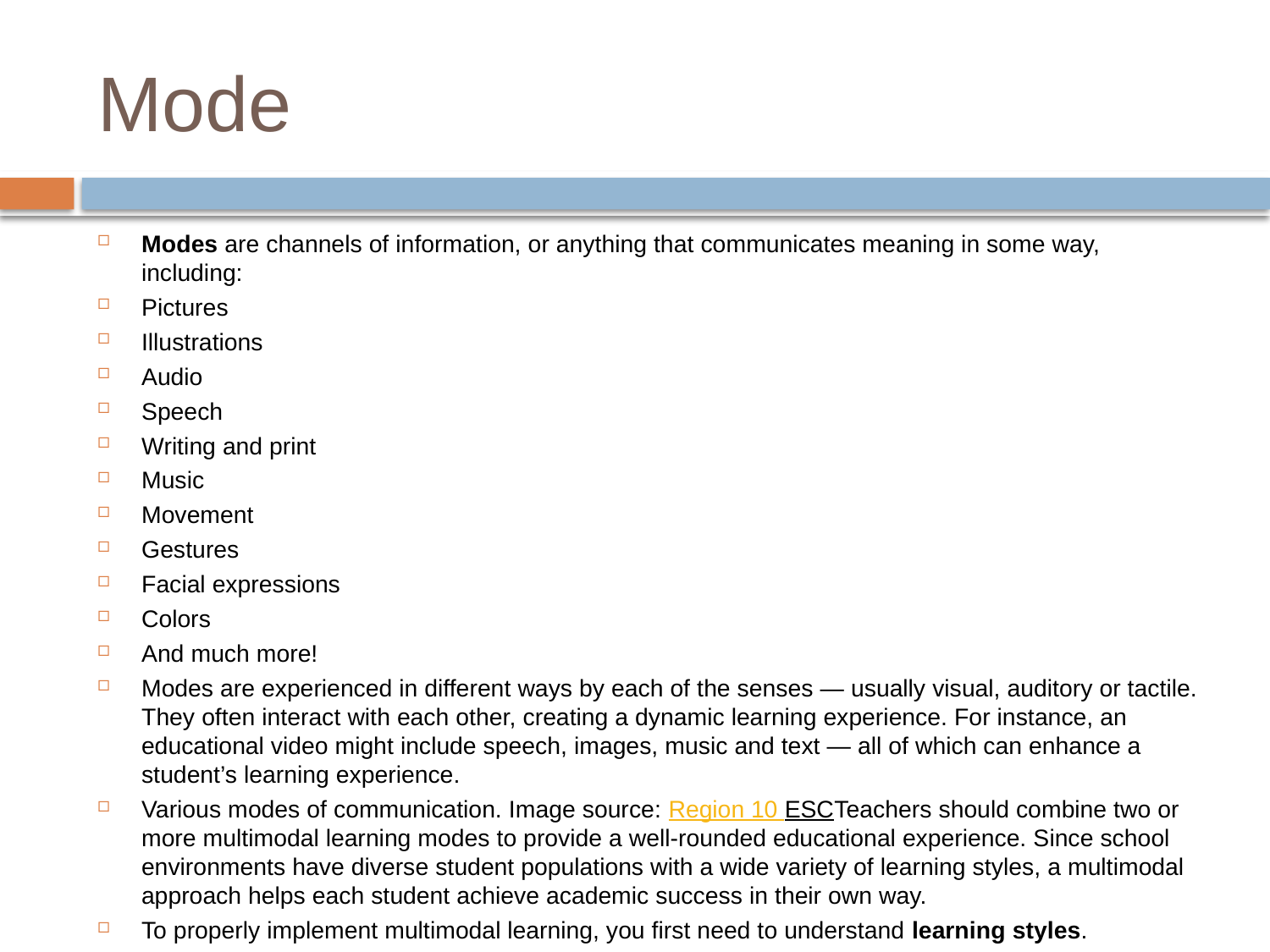

# Mode
Modes are channels of information, or anything that communicates meaning in some way, including:
Pictures
Illustrations
Audio
Speech
Writing and print
Music
Movement
Gestures
Facial expressions
Colors
And much more!
Modes are experienced in different ways by each of the senses — usually visual, auditory or tactile. They often interact with each other, creating a dynamic learning experience. For instance, an educational video might include speech, images, music and text — all of which can enhance a student’s learning experience.
Various modes of communication. Image source: Region 10 ESCTeachers should combine two or more multimodal learning modes to provide a well-rounded educational experience. Since school environments have diverse student populations with a wide variety of learning styles, a multimodal approach helps each student achieve academic success in their own way.
To properly implement multimodal learning, you first need to understand learning styles.